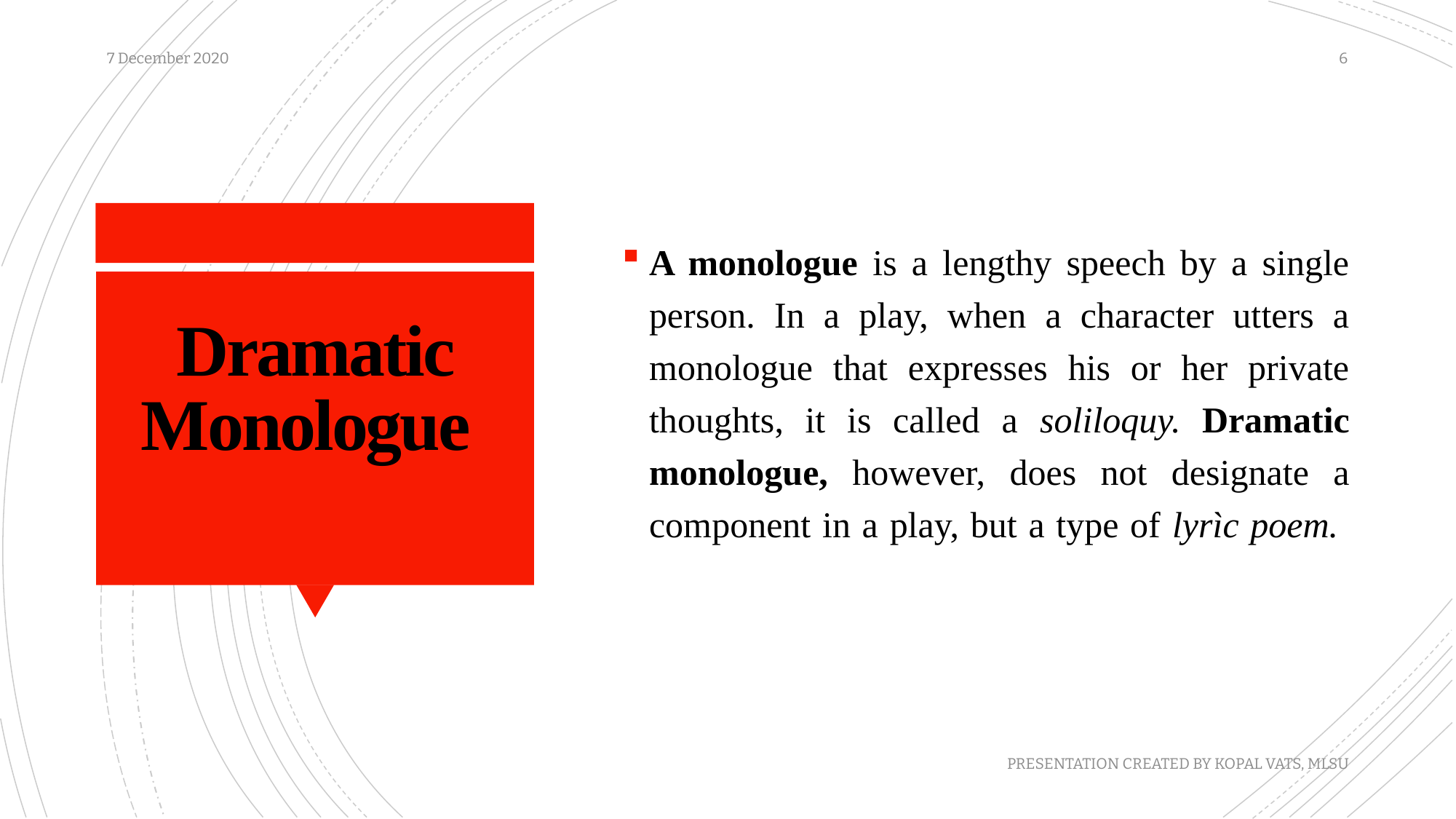

7 December 2020
6
A monologue is a lengthy speech by a single person. In a play, when a character utters a monologue that expresses his or her private thoughts, it is called a soliloquy. Dramatic monologue, however, does not designate a component in a play, but a type of lyrìc poem.
# Dramatic Monologue
PRESENTATION CREATED BY KOPAL VATS, MLSU